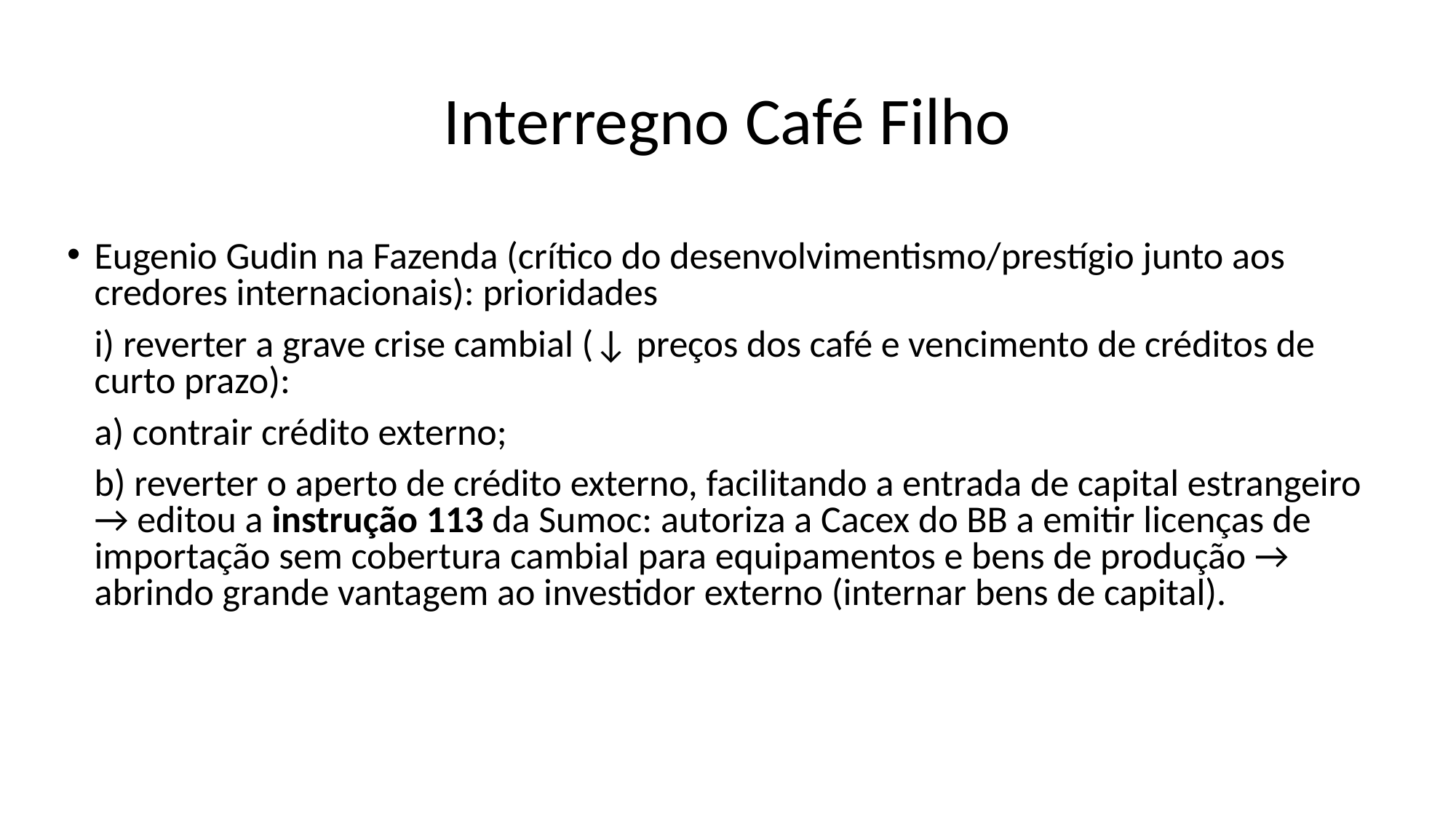

# Interregno Café Filho
Eugenio Gudin na Fazenda (crítico do desenvolvimentismo/prestígio junto aos credores internacionais): prioridades
	i) reverter a grave crise cambial (↓ preços dos café e vencimento de créditos de curto prazo):
	a) contrair crédito externo;
	b) reverter o aperto de crédito externo, facilitando a entrada de capital estrangeiro → editou a instrução 113 da Sumoc: autoriza a Cacex do BB a emitir licenças de importação sem cobertura cambial para equipamentos e bens de produção → abrindo grande vantagem ao investidor externo (internar bens de capital).